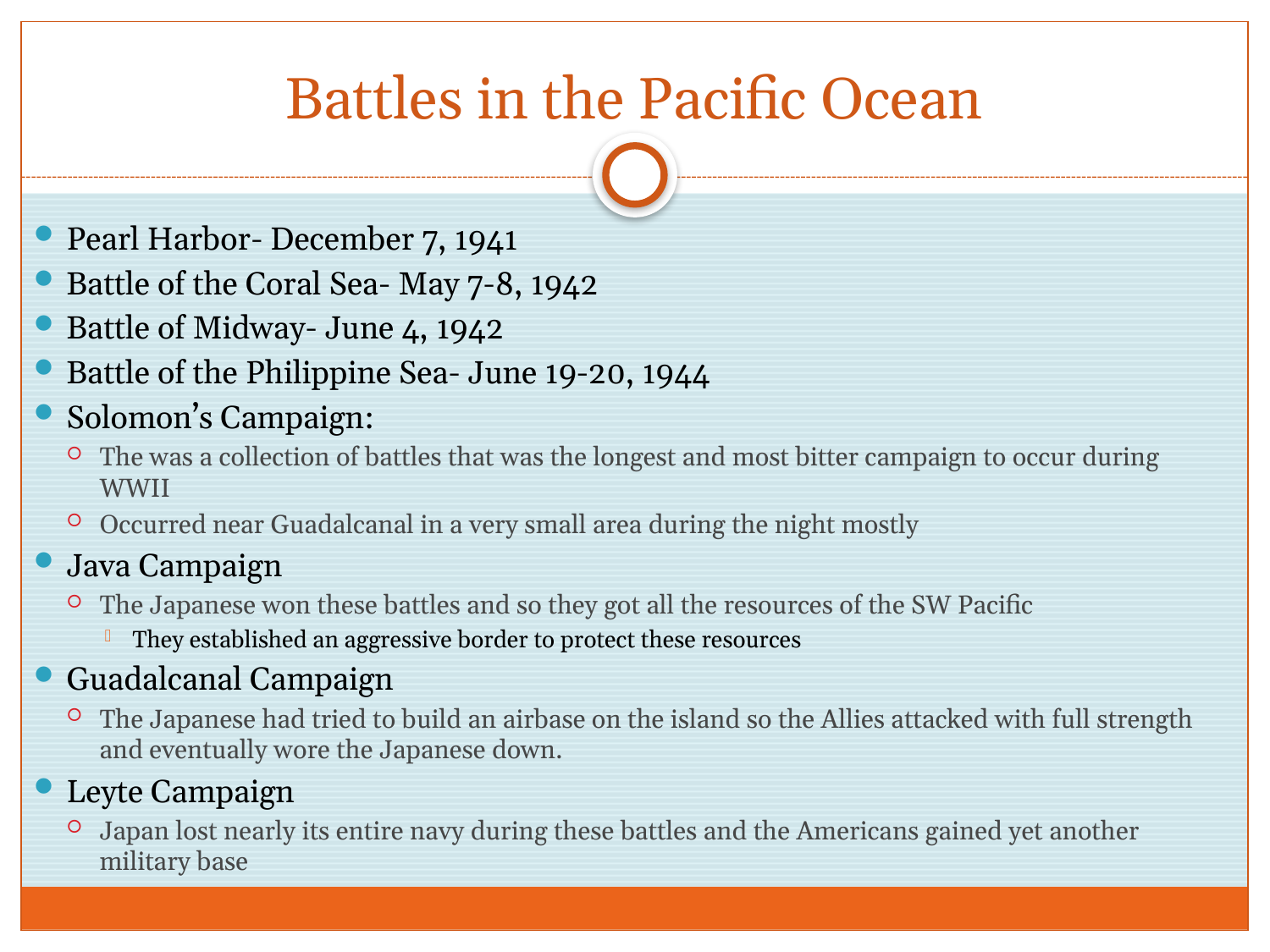

# Battles in the Pacific Ocean
Pearl Harbor- December 7, 1941
Battle of the Coral Sea- May 7-8, 1942
Battle of Midway- June 4, 1942
Battle of the Philippine Sea- June 19-20, 1944
Solomon’s Campaign:
The was a collection of battles that was the longest and most bitter campaign to occur during WWII
Occurred near Guadalcanal in a very small area during the night mostly
Java Campaign
The Japanese won these battles and so they got all the resources of the SW Pacific
They established an aggressive border to protect these resources
Guadalcanal Campaign
The Japanese had tried to build an airbase on the island so the Allies attacked with full strength and eventually wore the Japanese down.
Leyte Campaign
Japan lost nearly its entire navy during these battles and the Americans gained yet another military base